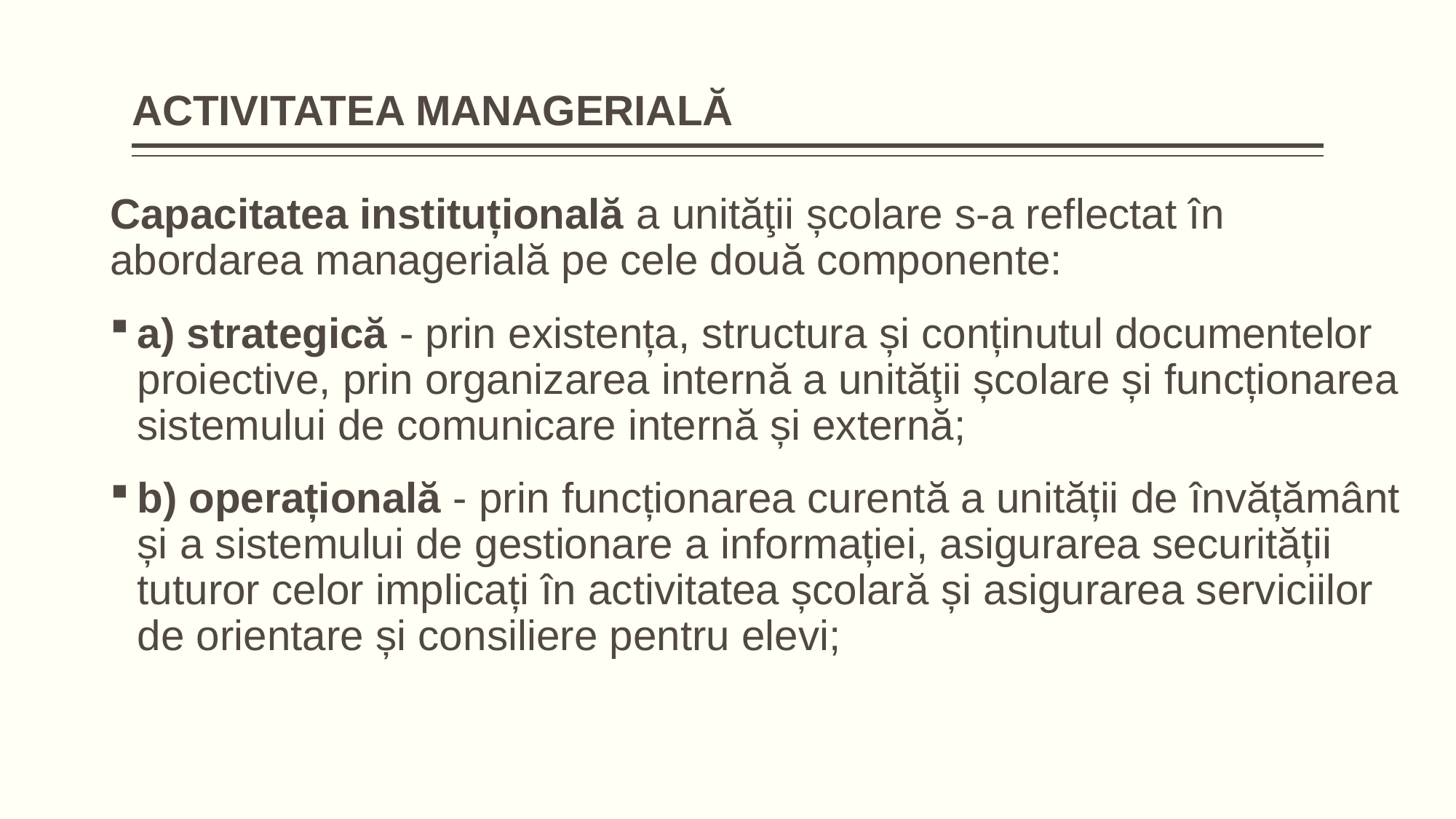

# ACTIVITATEA MANAGERIALĂ
Capacitatea instituțională a unităţii școlare s-a reflectat în abordarea managerială pe cele două componente:
a) strategică - prin existența, structura și conținutul documentelor proiective, prin organizarea internă a unităţii școlare și funcționarea sistemului de comunicare internă și externă;
b) operațională - prin funcționarea curentă a unității de învățământ și a sistemului de gestionare a informației, asigurarea securității tuturor celor implicați în activitatea școlară și asigurarea serviciilor de orientare și consiliere pentru elevi;